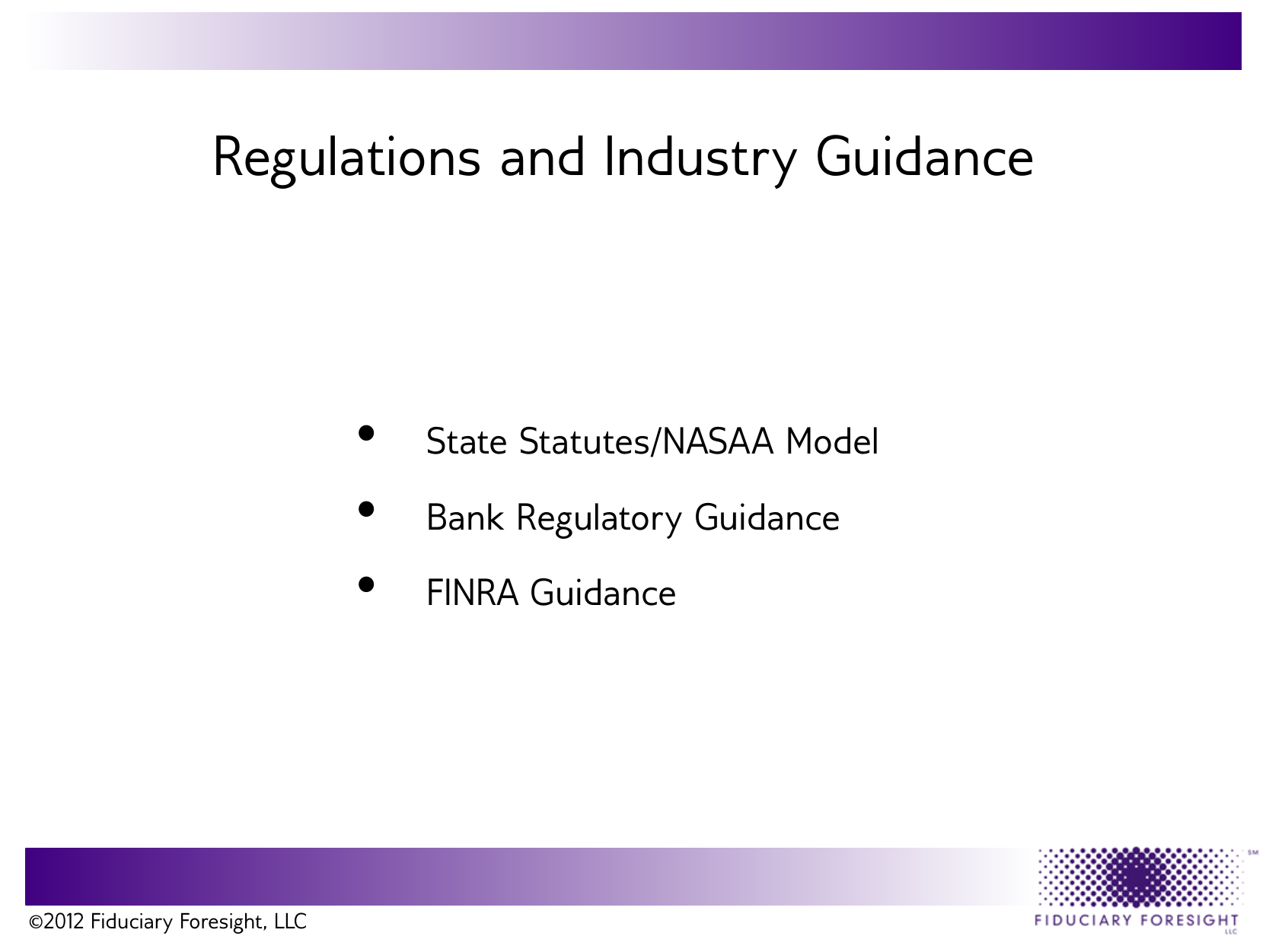

# Regulations and Industry Guidance
State Statutes/NASAA Model
Bank Regulatory Guidance
FINRA Guidance